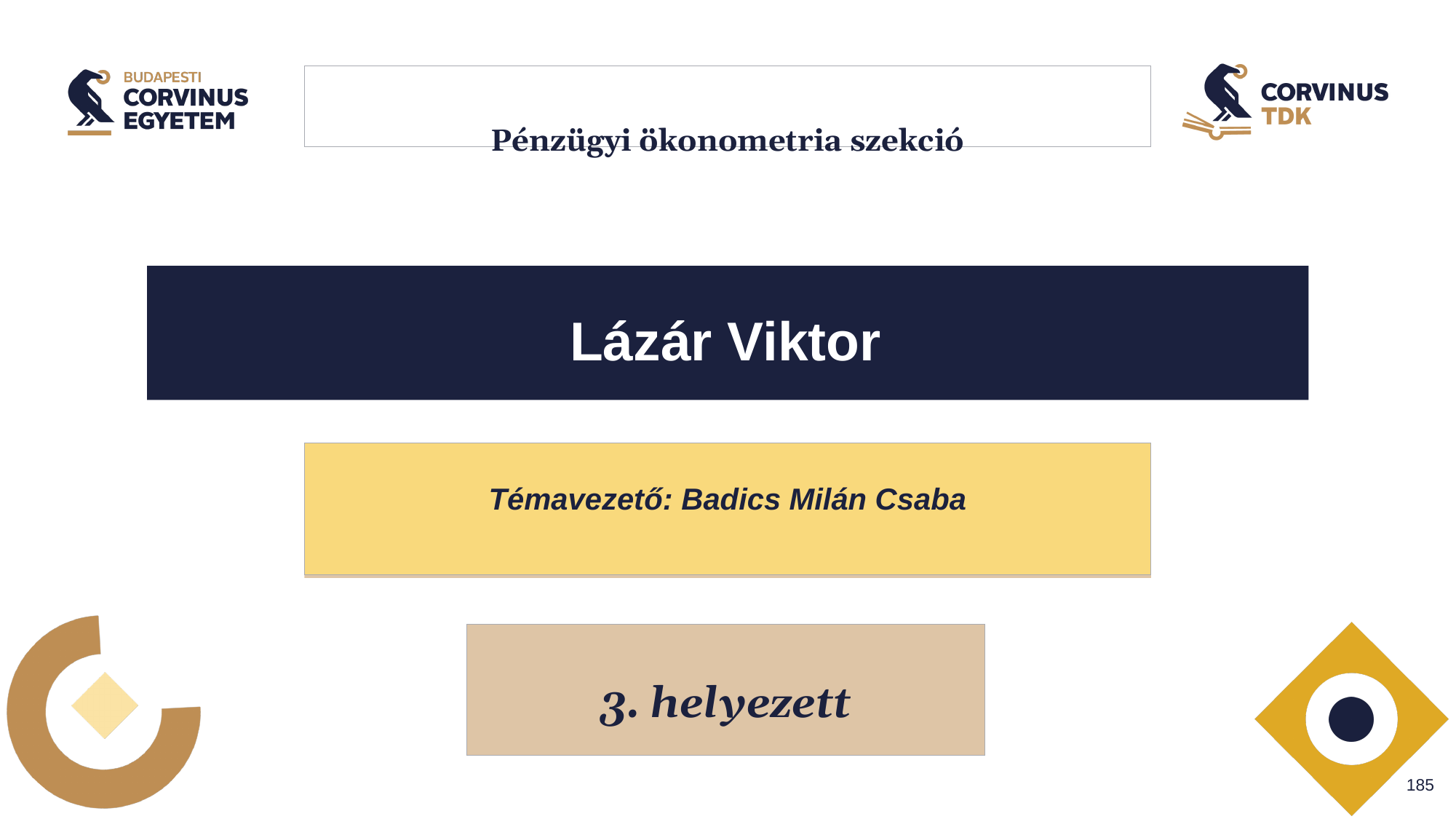

# Pénzügyi ökonometria szekció
Lázár Viktor

Témavezető: Badics Milán Csaba
3. helyezett